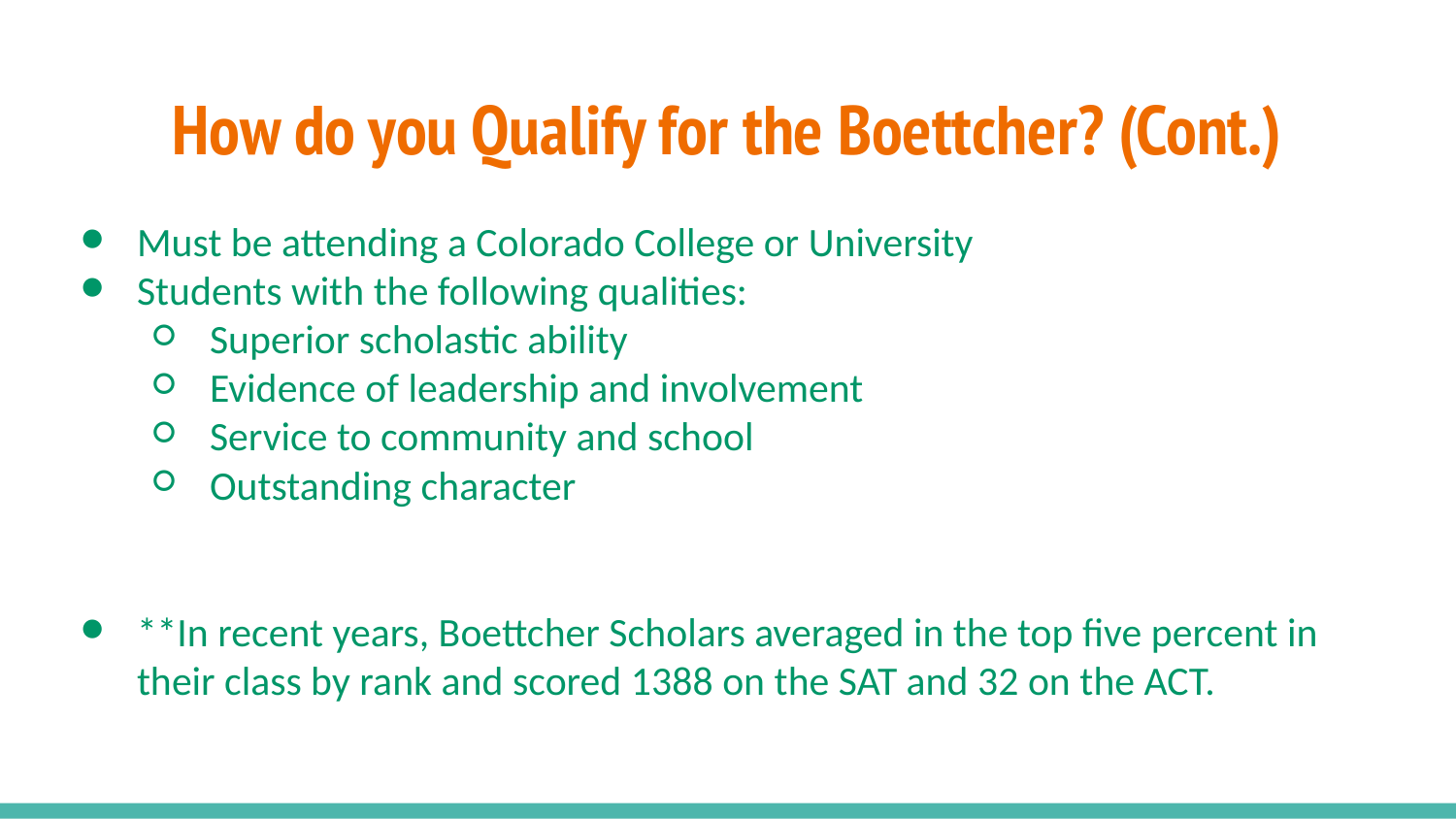

# How do you Qualify for the Boettcher? (Cont.)
Must be attending a Colorado College or University
Students with the following qualities:
Superior scholastic ability
Evidence of leadership and involvement
Service to community and school
Outstanding character

**In recent years, Boettcher Scholars averaged in the top five percent in their class by rank and scored 1388 on the SAT and 32 on the ACT.